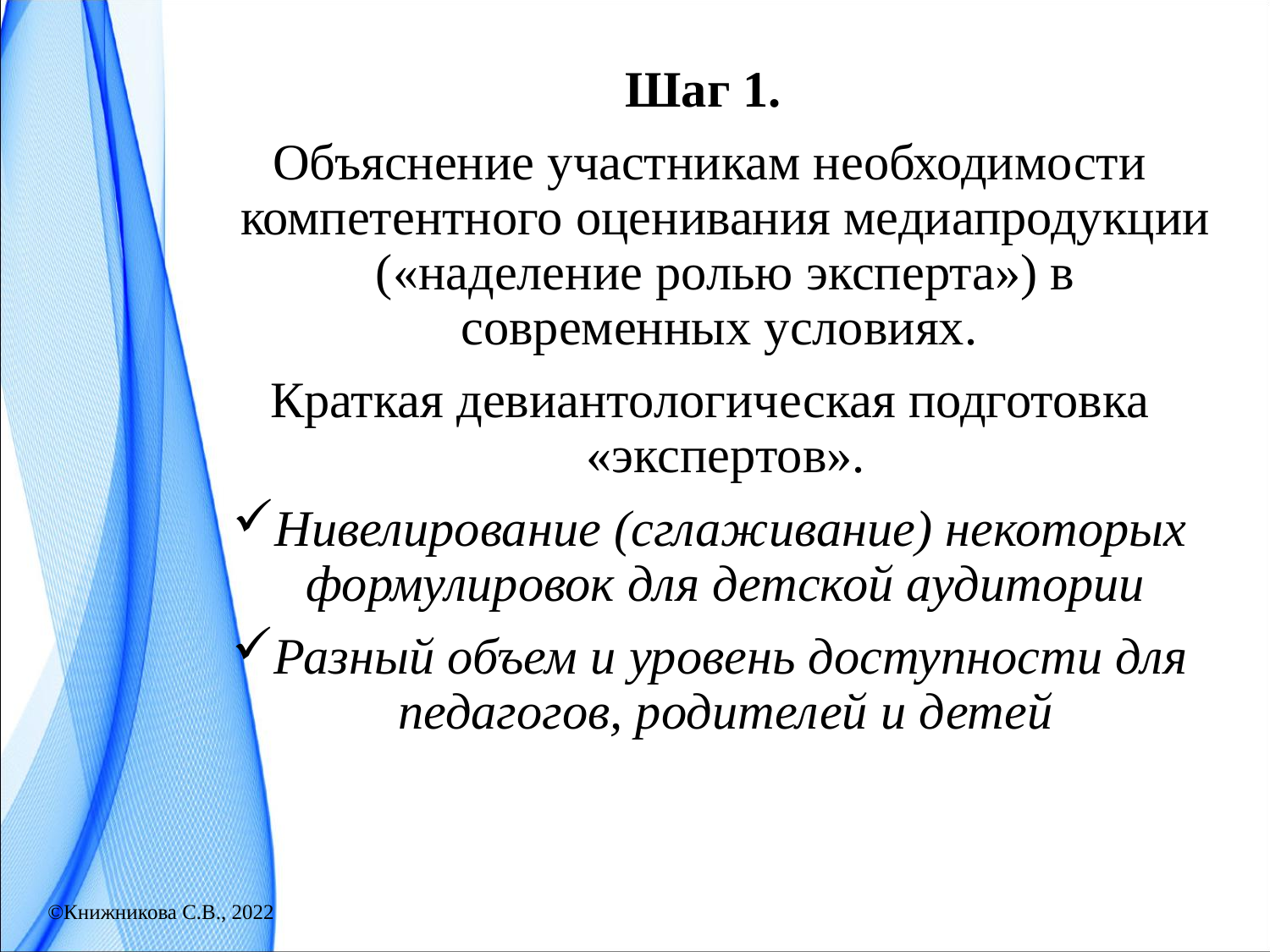

Шаг 1.
Объяснение участникам необходимости компетентного оценивания медиапродукции («наделение ролью эксперта») в современных условиях.
Краткая девиантологическая подготовка «экспертов».
Нивелирование (сглаживание) некоторых формулировок для детской аудитории
Разный объем и уровень доступности для педагогов, родителей и детей

©Книжникова С.В., 2022